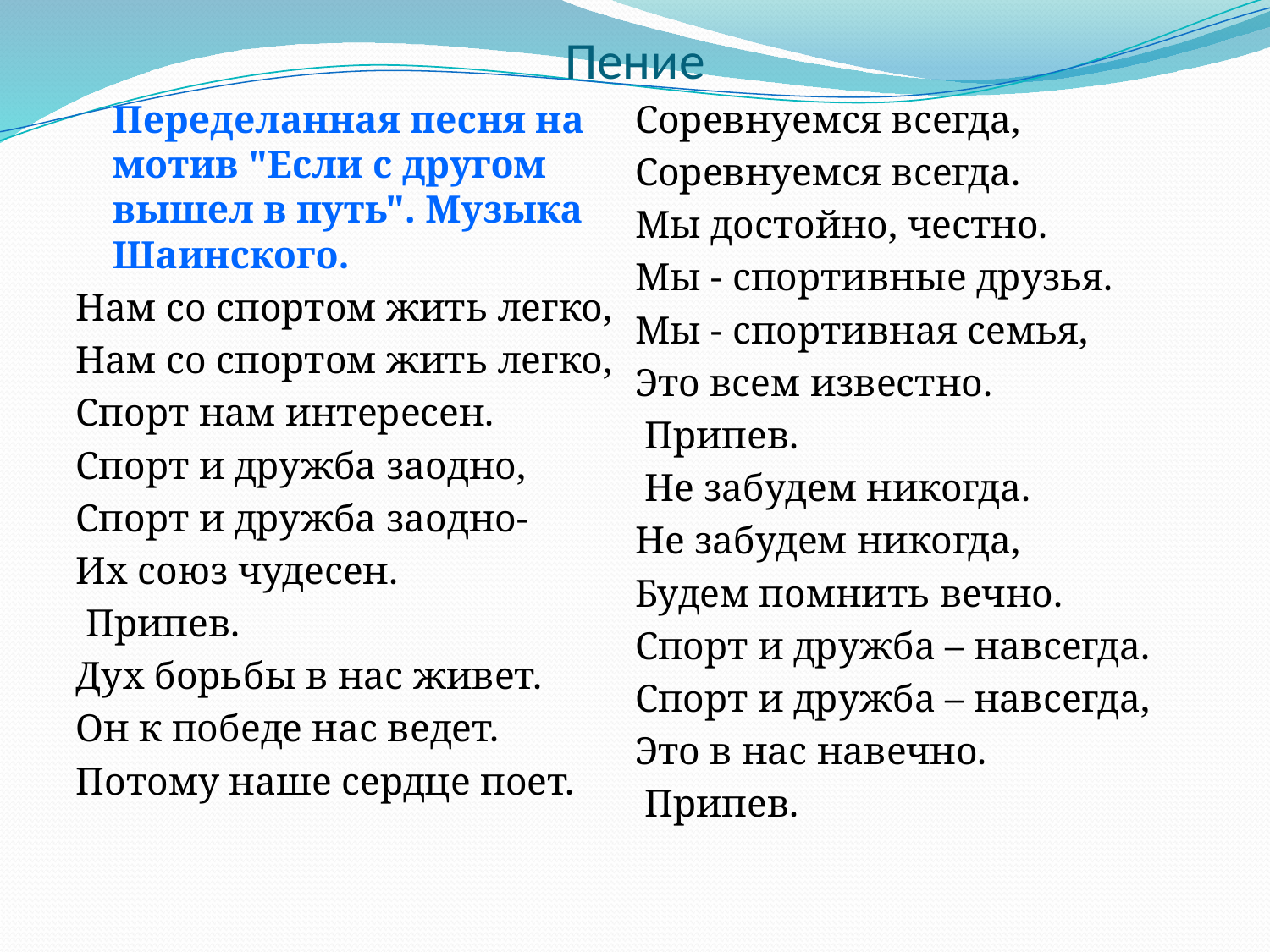

# Пение
	Переделанная песня на мотив "Если с другом вышел в путь". Музыка Шаинского.
Нам со спортом жить легко,
Нам со спортом жить легко,
Спорт нам интересен.
Спорт и дружба заодно,
Спорт и дружба заодно-
Их союз чудесен.
 Припев.
Дух борьбы в нас живет.
Он к победе нас ведет.
Потому наше сердце поет.

Соревнуемся всегда,
Соревнуемся всегда.
Мы достойно, честно.
Мы - спортивные друзья.
Мы - спортивная семья,
Это всем известно.
 Припев.
 Не забудем никогда.
Не забудем никогда,
Будем помнить вечно.
Спорт и дружба – навсегда.
Спорт и дружба – навсегда,
Это в нас навечно.
 Припев.